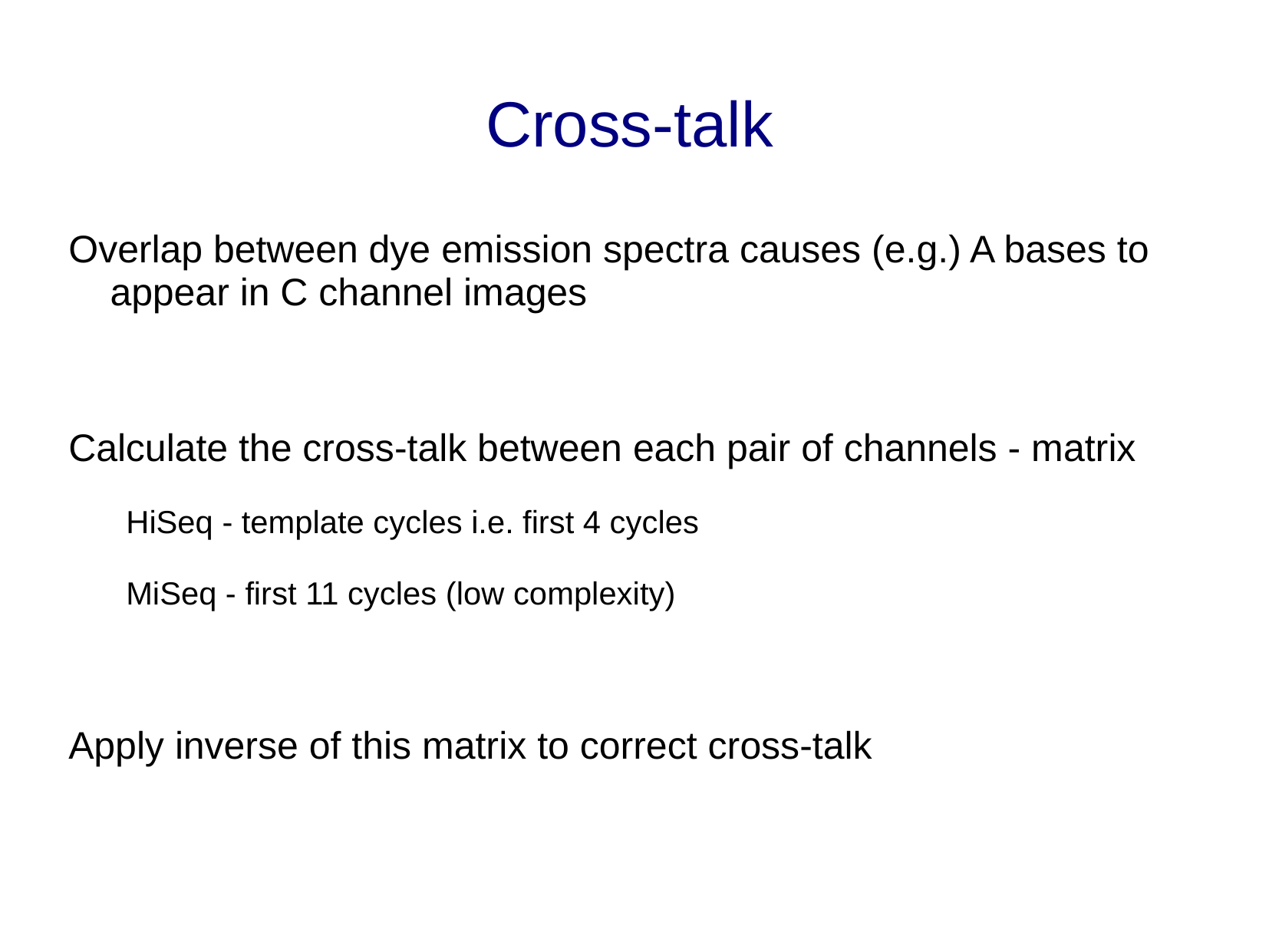

# Cross-talk
Overlap between dye emission spectra causes (e.g.) A bases to appear in C channel images

Calculate the cross-talk between each pair of channels - matrix
HiSeq - template cycles i.e. first 4 cycles
MiSeq - first 11 cycles (low complexity)

Apply inverse of this matrix to correct cross-talk